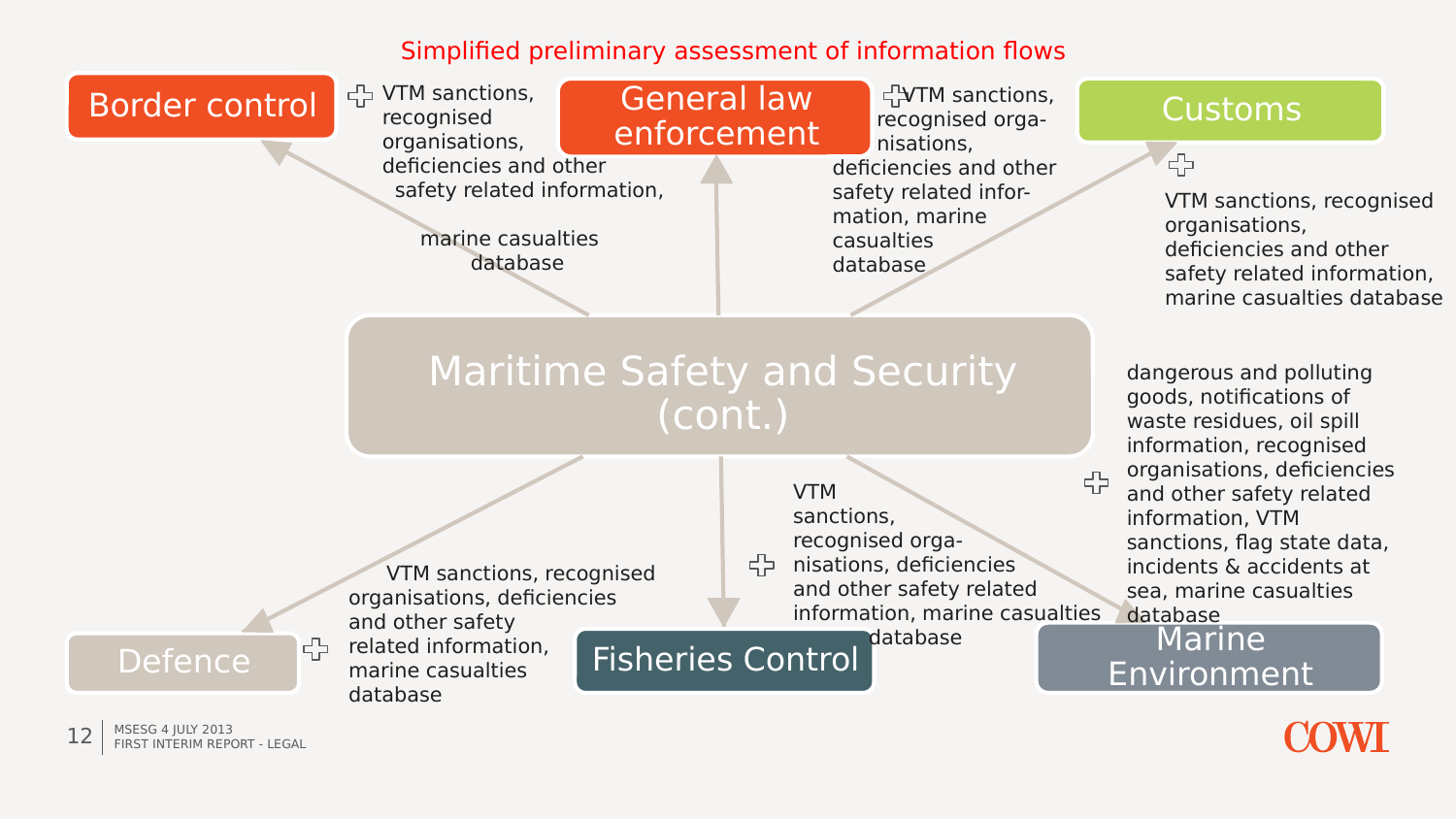

Simplified preliminary assessment of information flows

Maritime Safety and Security (cont.)

General law enforcement
Customs
Marine Environment
Fisheries Control
Defence
Border control
VTM sanctions,
recognised
organisations,
deficiencies and other
  safety related information,
      marine casualties
              database
           VTM sanctions,
       recognised orga-
       nisations,
deficiencies and other
safety related infor-
mation, marine
casualties
database

VTM sanctions, recognised organisations,
deficiencies and other safety related information, marine casualties database
dangerous and polluting goods, notifications of waste residues, oil spill information, recognised organisations, deficiencies and other safety related information, VTM sanctions, flag state data, incidents & accidents at sea, marine casualties database

VTM
sanctions,
recognised orga-
nisations, deficiencies
and other safety related information, marine casualties
            database

      VTM sanctions, recognised organisations, deficiencies
and other safety
related information,
marine casualties
database

12
MSEsG 4 JULY 2013
First Interim Report - Legal